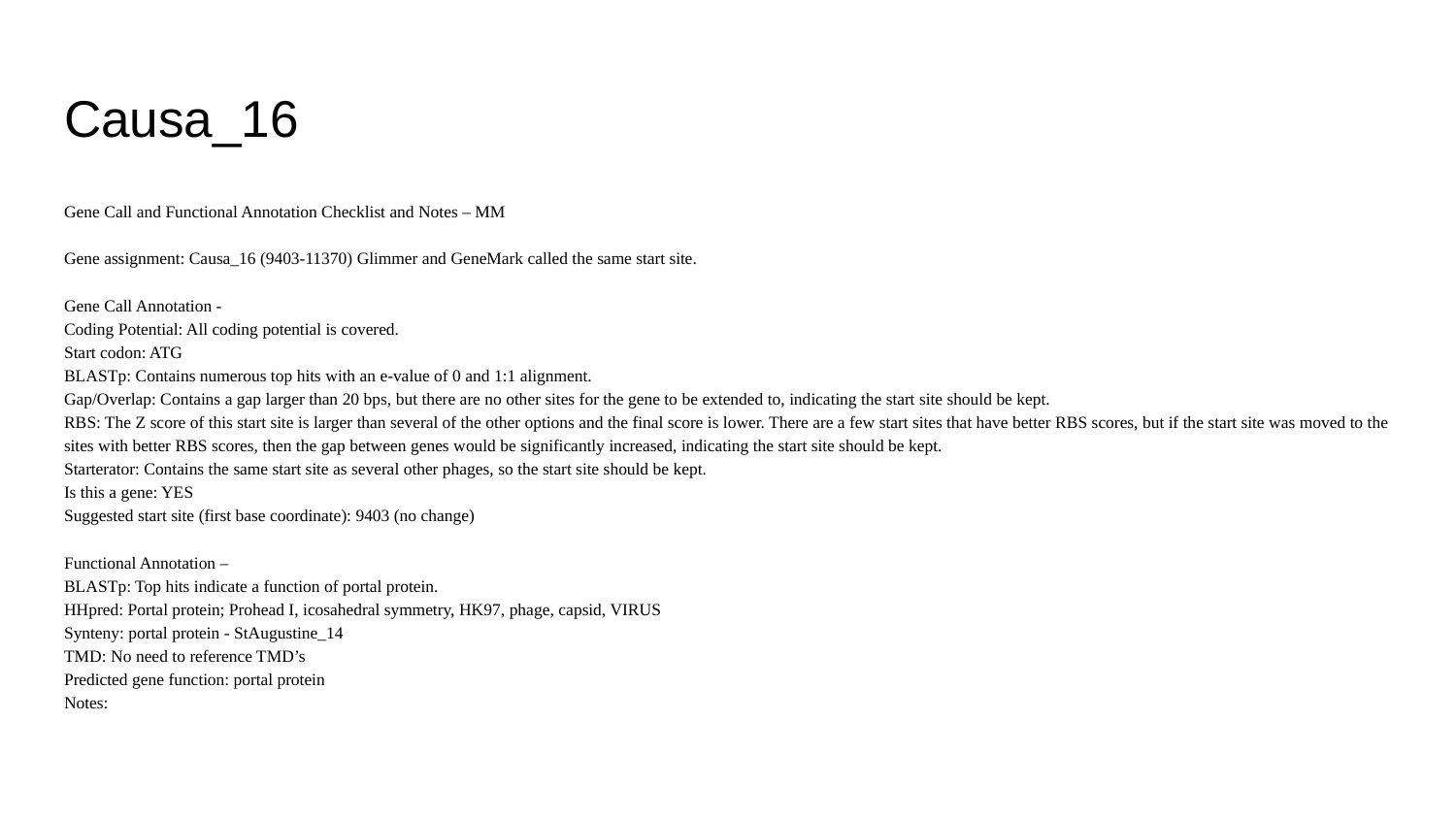

# Causa_16
Gene Call and Functional Annotation Checklist and Notes – MM

Gene assignment: Causa_16 (9403-11370) Glimmer and GeneMark called the same start site.

Gene Call Annotation -
Coding Potential: All coding potential is covered.
Start codon: ATG
BLASTp: Contains numerous top hits with an e-value of 0 and 1:1 alignment.
Gap/Overlap: Contains a gap larger than 20 bps, but there are no other sites for the gene to be extended to, indicating the start site should be kept.
RBS: The Z score of this start site is larger than several of the other options and the final score is lower. There are a few start sites that have better RBS scores, but if the start site was moved to the sites with better RBS scores, then the gap between genes would be significantly increased, indicating the start site should be kept.
Starterator: Contains the same start site as several other phages, so the start site should be kept.
Is this a gene: YES
Suggested start site (first base coordinate): 9403 (no change)

Functional Annotation –
BLASTp: Top hits indicate a function of portal protein.
HHpred: Portal protein; Prohead I, icosahedral symmetry, HK97, phage, capsid, VIRUS
Synteny: portal protein - StAugustine_14
TMD: No need to reference TMD’s
Predicted gene function: portal protein
Notes: